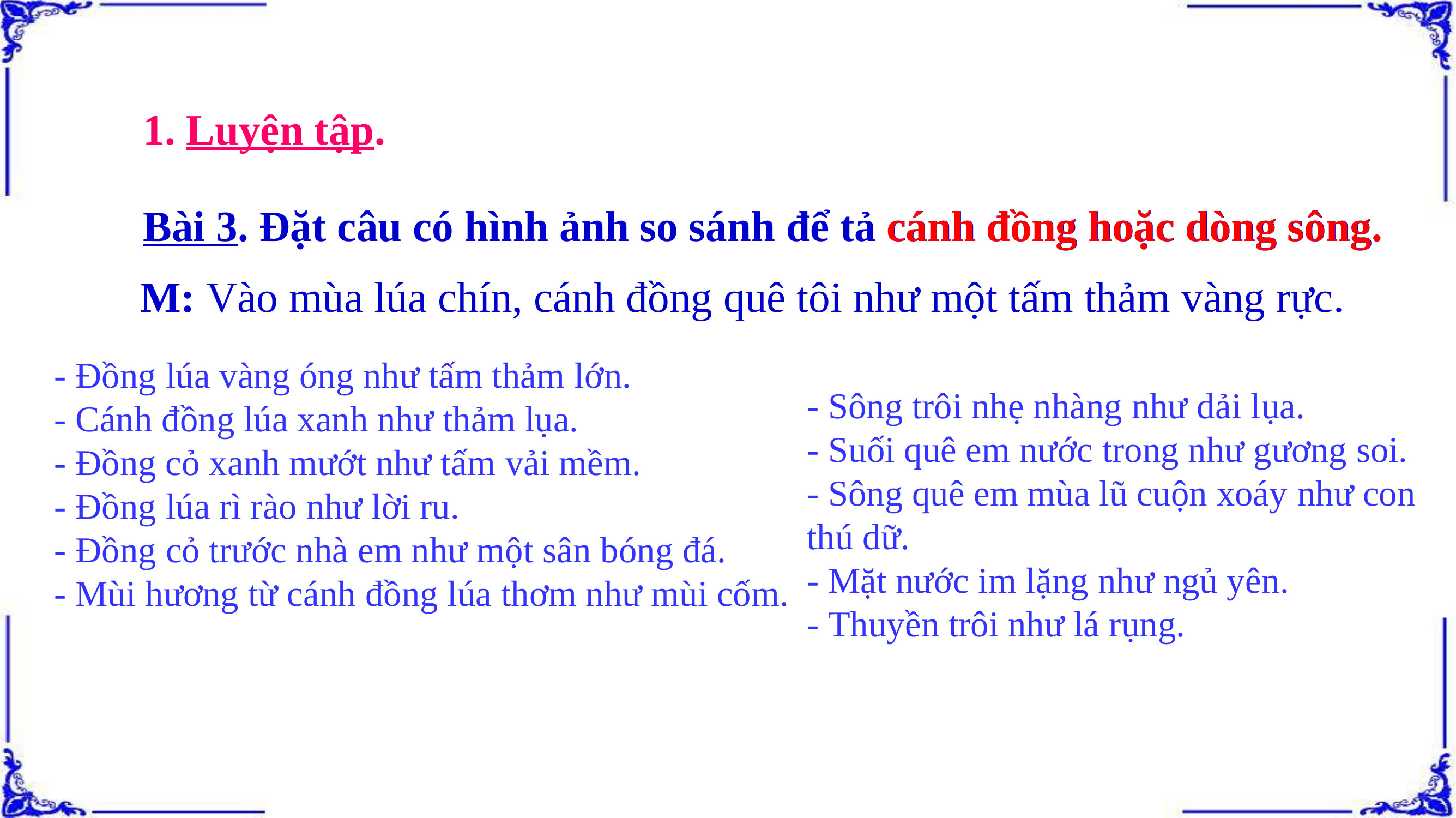

1. Luyện tập.
Bài 3. Đặt câu có hình ảnh so sánh để tả cánh đồng hoặc dòng sông.
cánh đồng hoặc dòng sông.
M: Vào mùa lúa chín, cánh đồng quê tôi như một tấm thảm vàng rực.
- Đồng lúa vàng óng như tấm thảm lớn.
- Cánh đồng lúa xanh như thảm lụa.
- Đồng cỏ xanh mướt như tấm vải mềm.
- Đồng lúa rì rào như lời ru.
- Đồng cỏ trước nhà em như một sân bóng đá.
- Mùi hương từ cánh đồng lúa thơm như mùi cốm.
- Sông trôi nhẹ nhàng như dải lụa.
- Suối quê em nước trong như gương soi.
- Sông quê em mùa lũ cuộn xoáy như con thú dữ.
- Mặt nước im lặng như ngủ yên.
- Thuyền trôi như lá rụng.